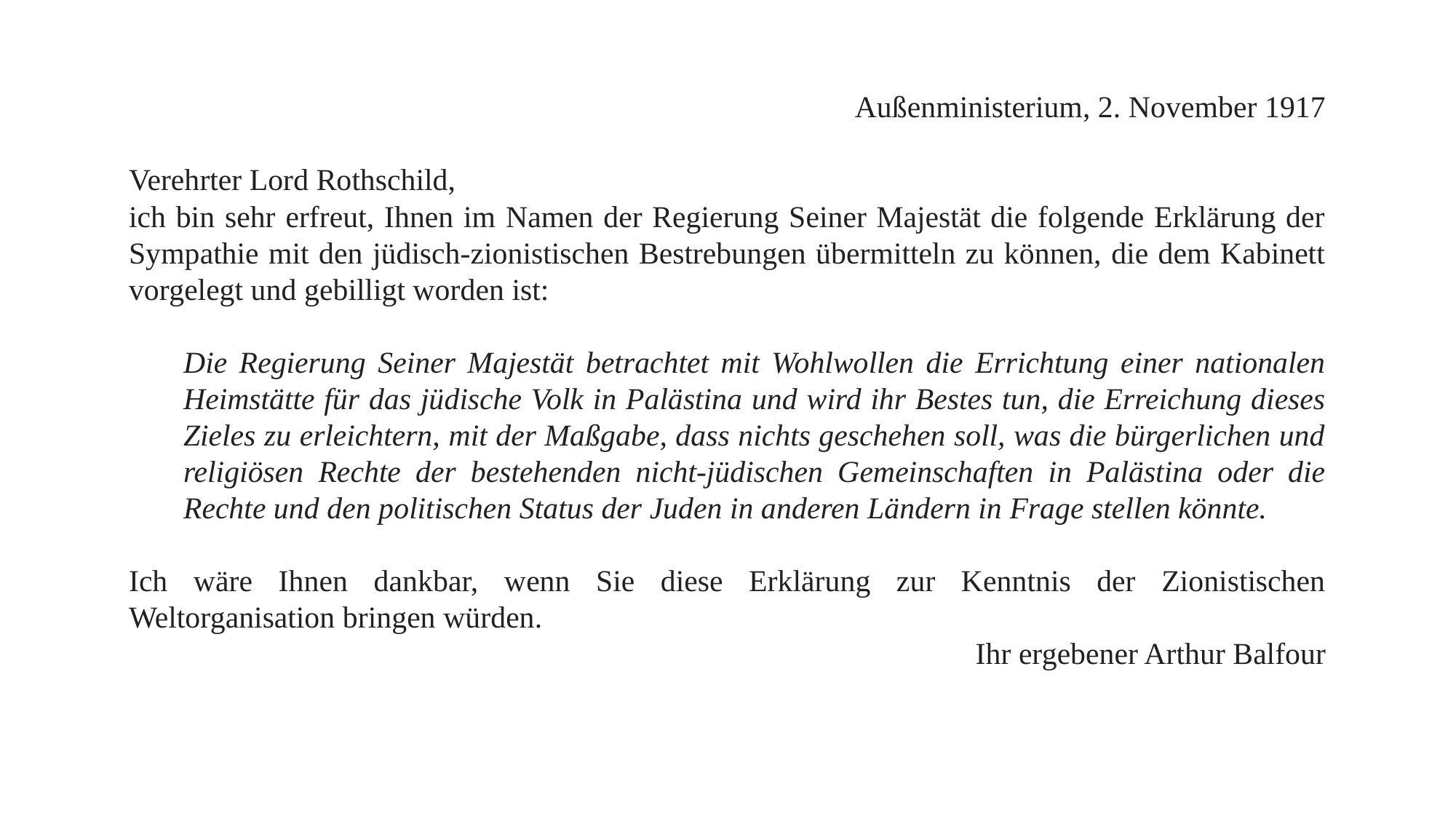

Außenministerium, 2. November 1917

Verehrter Lord Rothschild,
ich bin sehr erfreut, Ihnen im Namen der Regierung Seiner Majestät die folgende Erklärung der Sympathie mit den jüdisch-zionistischen Bestrebungen übermitteln zu können, die dem Kabinett vorgelegt und gebilligt worden ist:

Die Regierung Seiner Majestät betrachtet mit Wohlwollen die Errichtung einer nationalen Heimstätte für das jüdische Volk in Palästina und wird ihr Bestes tun, die Erreichung dieses Zieles zu erleichtern, mit der Maßgabe, dass nichts geschehen soll, was die bürgerlichen und religiösen Rechte der bestehenden nicht-jüdischen Gemeinschaften in Palästina oder die Rechte und den politischen Status der Juden in anderen Ländern in Frage stellen könnte.

Ich wäre Ihnen dankbar, wenn Sie diese Erklärung zur Kenntnis der Zionistischen Weltorganisation bringen würden.
Ihr ergebener Arthur Balfour